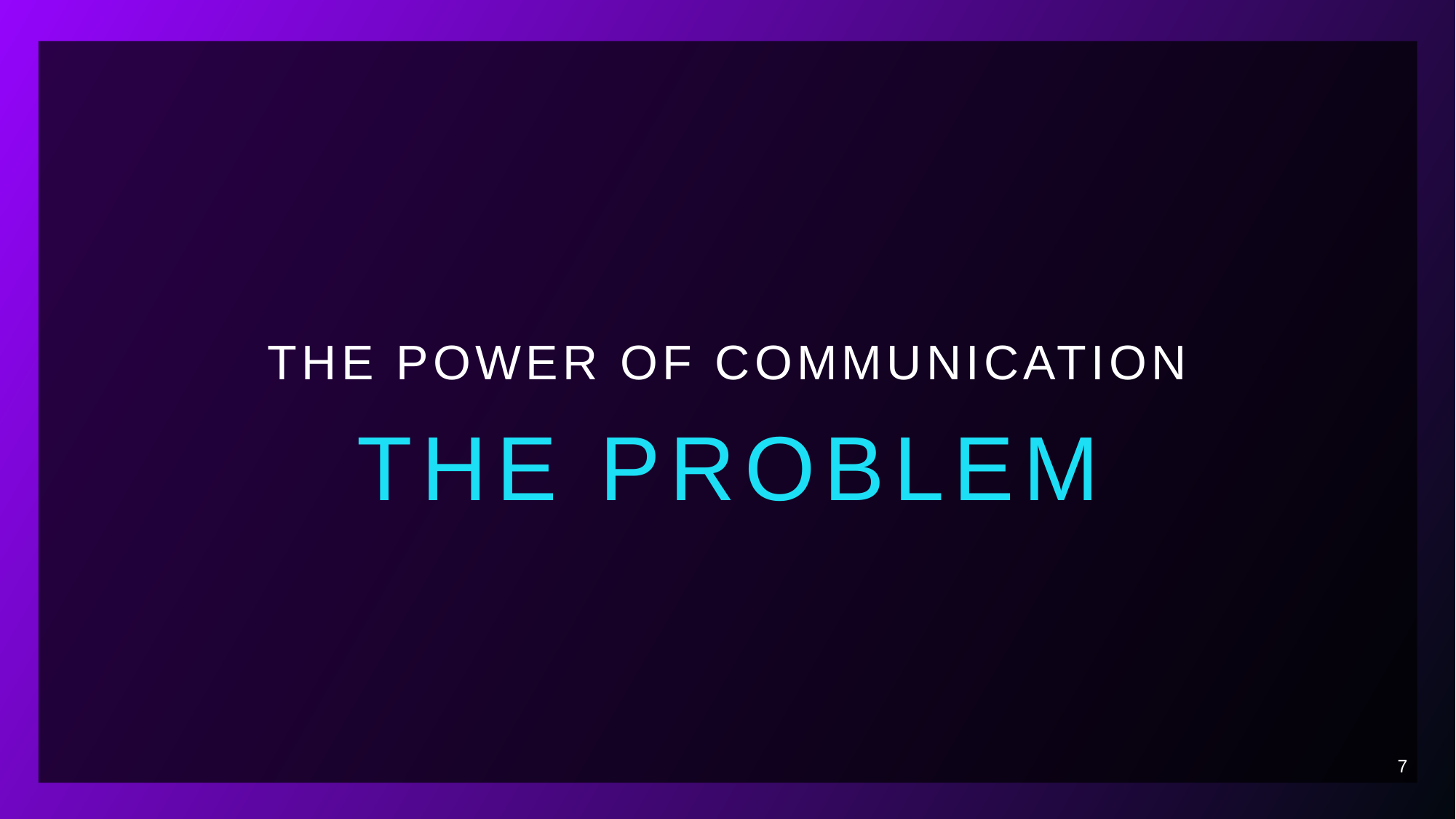

# The Power of communication
The Problem
7